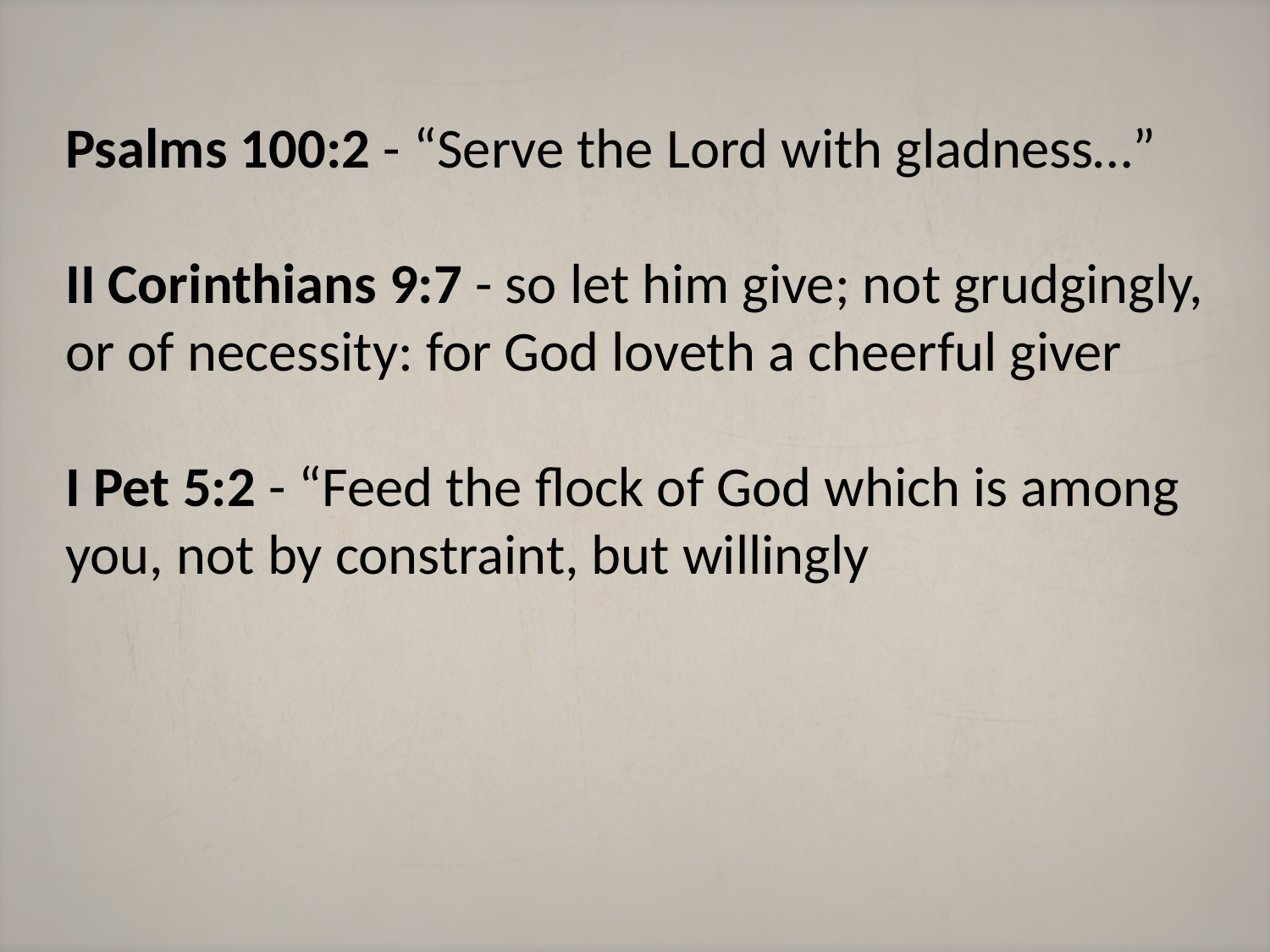

Psalms 100:2 - “Serve the Lord with gladness…”

II Corinthians 9:7 - so let him give; not grudgingly, or of necessity: for God loveth a cheerful giver

I Pet 5:2 - “Feed the flock of God which is among you, not by constraint, but willingly